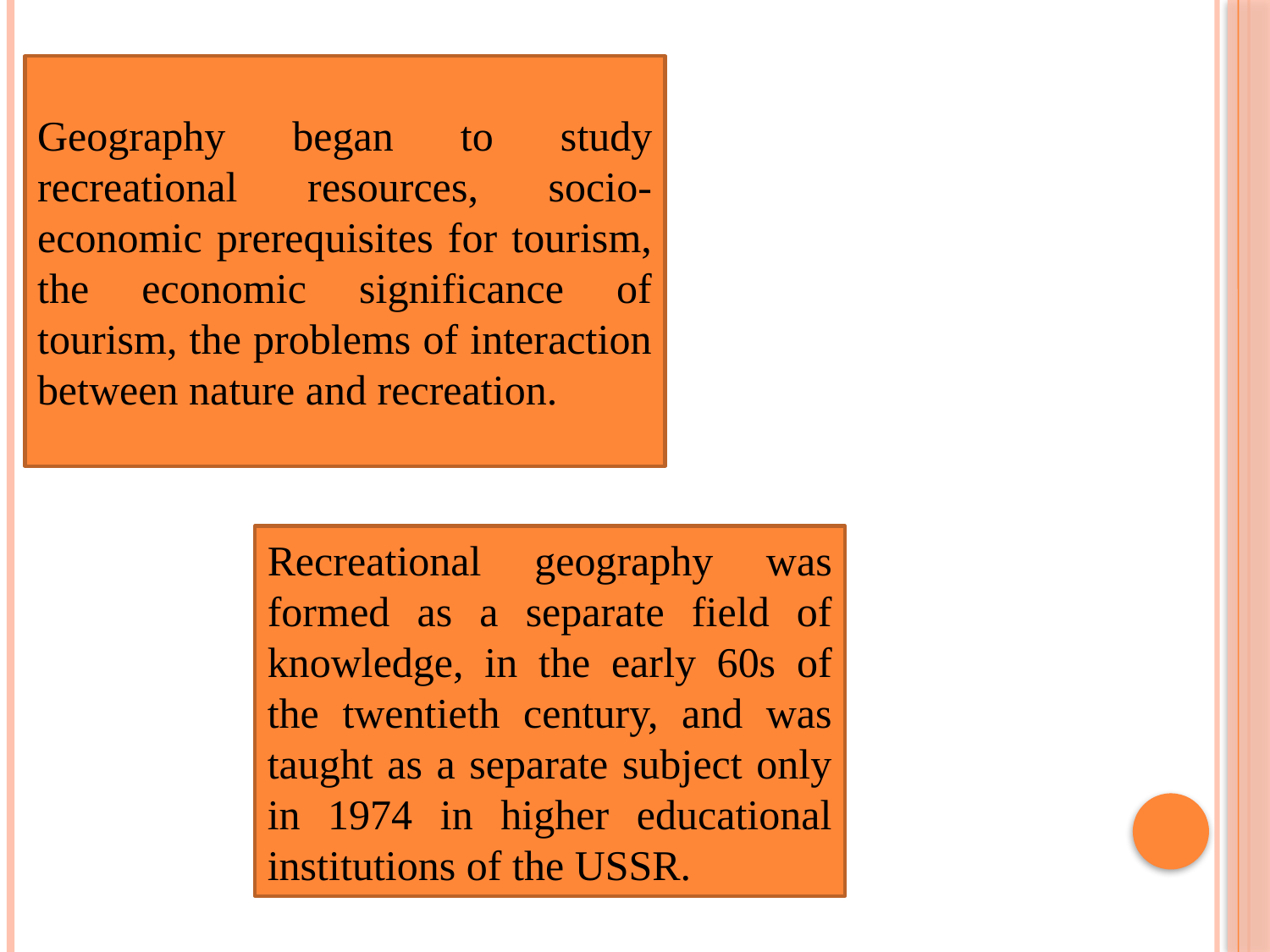

#
Geography began to study recreational resources, socio-economic prerequisites for tourism, the economic significance of tourism, the problems of interaction between nature and recreation.

Recreational geography was formed as a separate field of knowledge, in the early 60s of the twentieth century, and was taught as a separate subject only in 1974 in higher educational institutions of the USSR.